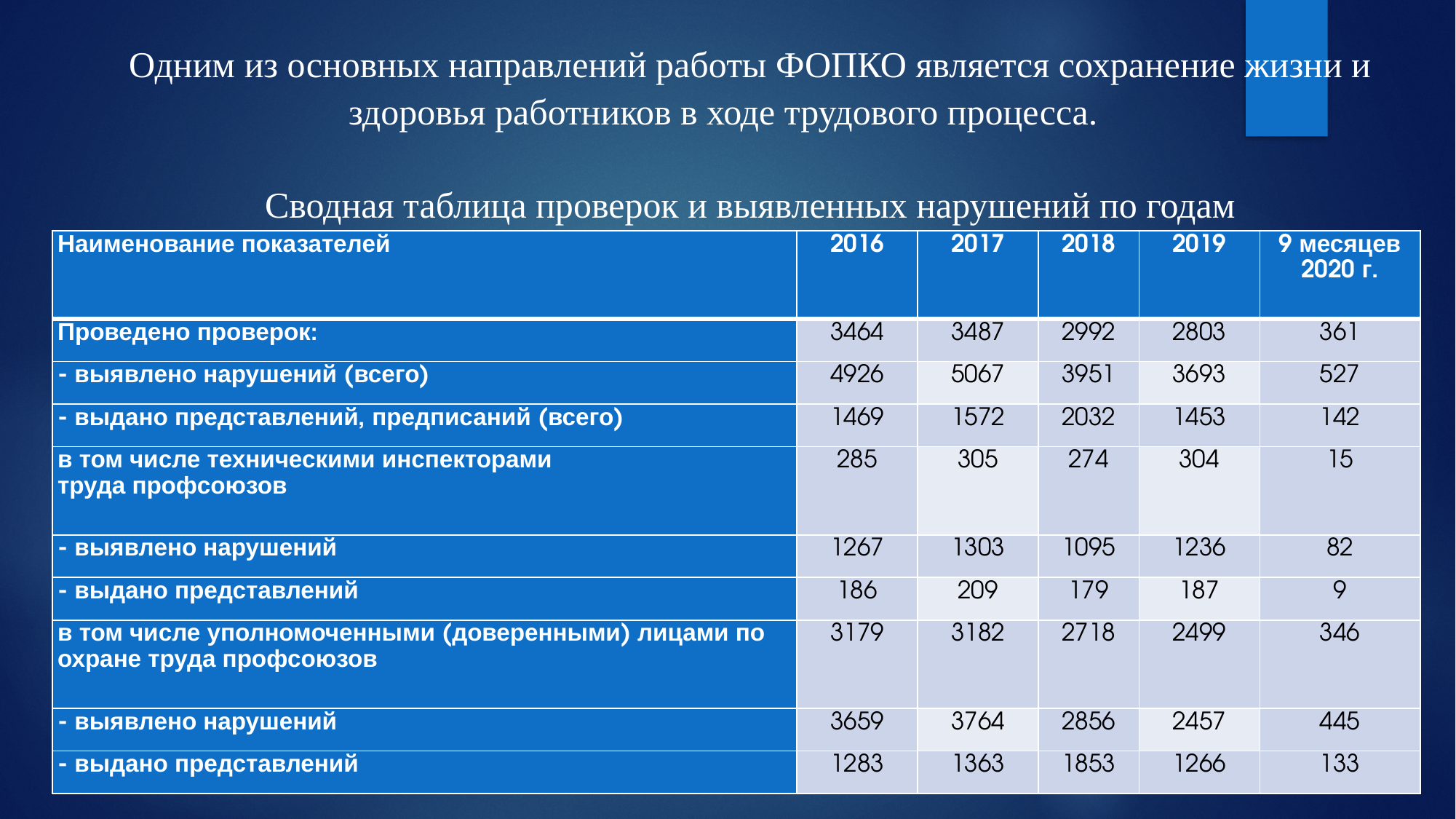

Одним из основных направлений работы ФОПКО является сохранение жизни и здоровья работников в ходе трудового процесса.

Сводная таблица проверок и выявленных нарушений по годам
| Наименование показателей | 2016 | 2017 | 2018 | 2019 | 9 месяцев 2020 г. |
| --- | --- | --- | --- | --- | --- |
| Проведено проверок: | 3464 | 3487 | 2992 | 2803 | 361 |
| - выявлено нарушений (всего) | 4926 | 5067 | 3951 | 3693 | 527 |
| - выдано представлений, предписаний (всего) | 1469 | 1572 | 2032 | 1453 | 142 |
| в том числе техническими инспекторами  труда профсоюзов | 285 | 305 | 274 | 304 | 15 |
| - выявлено нарушений | 1267 | 1303 | 1095 | 1236 | 82 |
| - выдано представлений | 186 | 209 | 179 | 187 | 9 |
| в том числе уполномоченными (доверенными) лицами по охране труда профсоюзов | 3179 | 3182 | 2718 | 2499 | 346 |
| - выявлено нарушений | 3659 | 3764 | 2856 | 2457 | 445 |
| - выдано представлений | 1283 | 1363 | 1853 | 1266 | 133 |